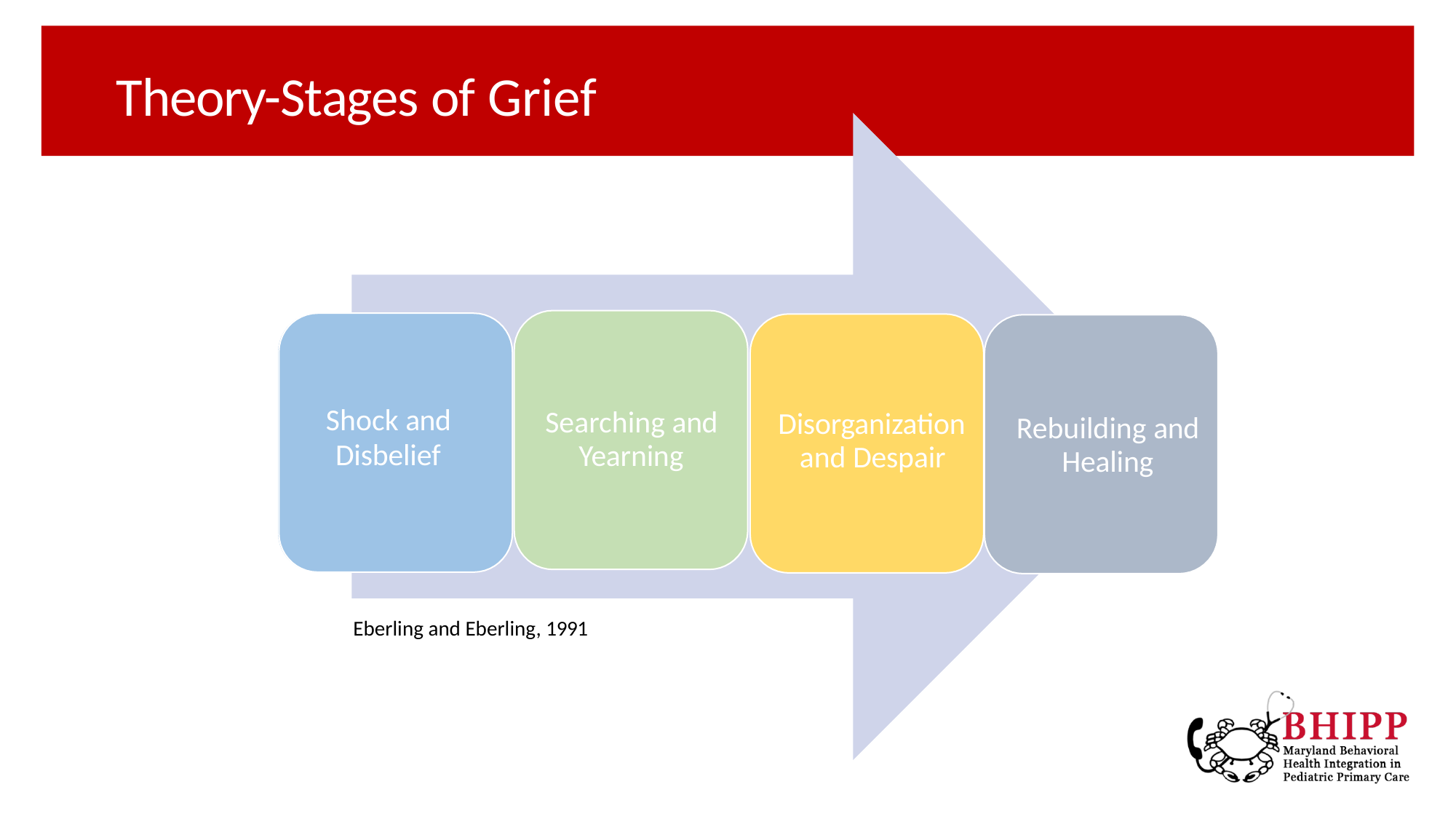

# Theory-Stages of Grief

Shock and
Disbelief
Searching and Yearning
Disorganization and Despair
Rebuilding and Healing
Eberling and Eberling, 1991